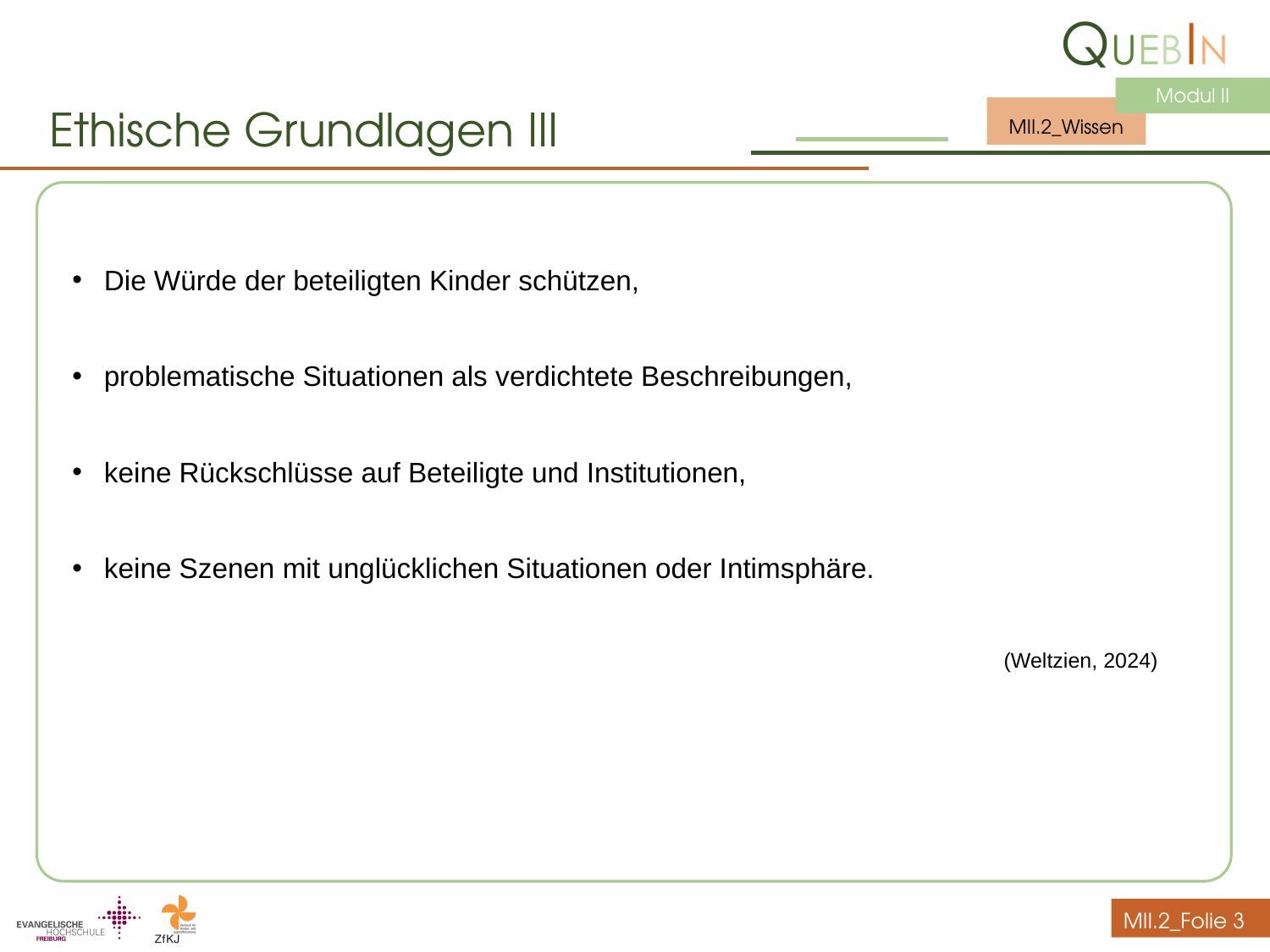

# Ethische Grundlagen III
Die Würde der beteiligten Kinder schützen,

problematische Situationen als verdichtete Beschreibungen,

keine Rückschlüsse auf Beteiligte und Institutionen,

keine Szenen mit unglücklichen Situationen oder Intimsphäre.

(Weltzien, 2024)

MII.2_Folie 3